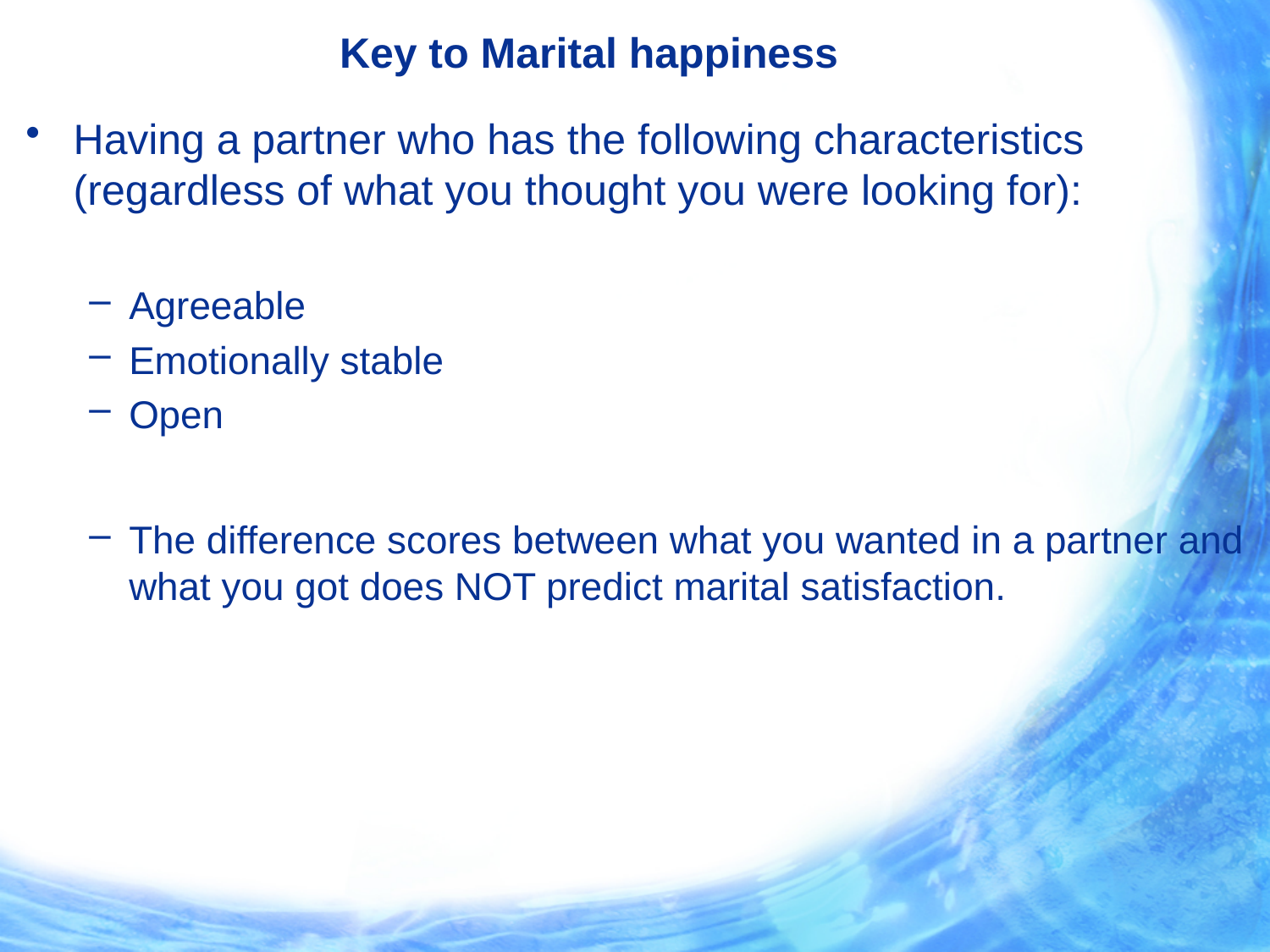

# Key to Marital happiness
Having a partner who has the following characteristics (regardless of what you thought you were looking for):

Agreeable
Emotionally stable
Open

The difference scores between what you wanted in a partner and what you got does NOT predict marital satisfaction.